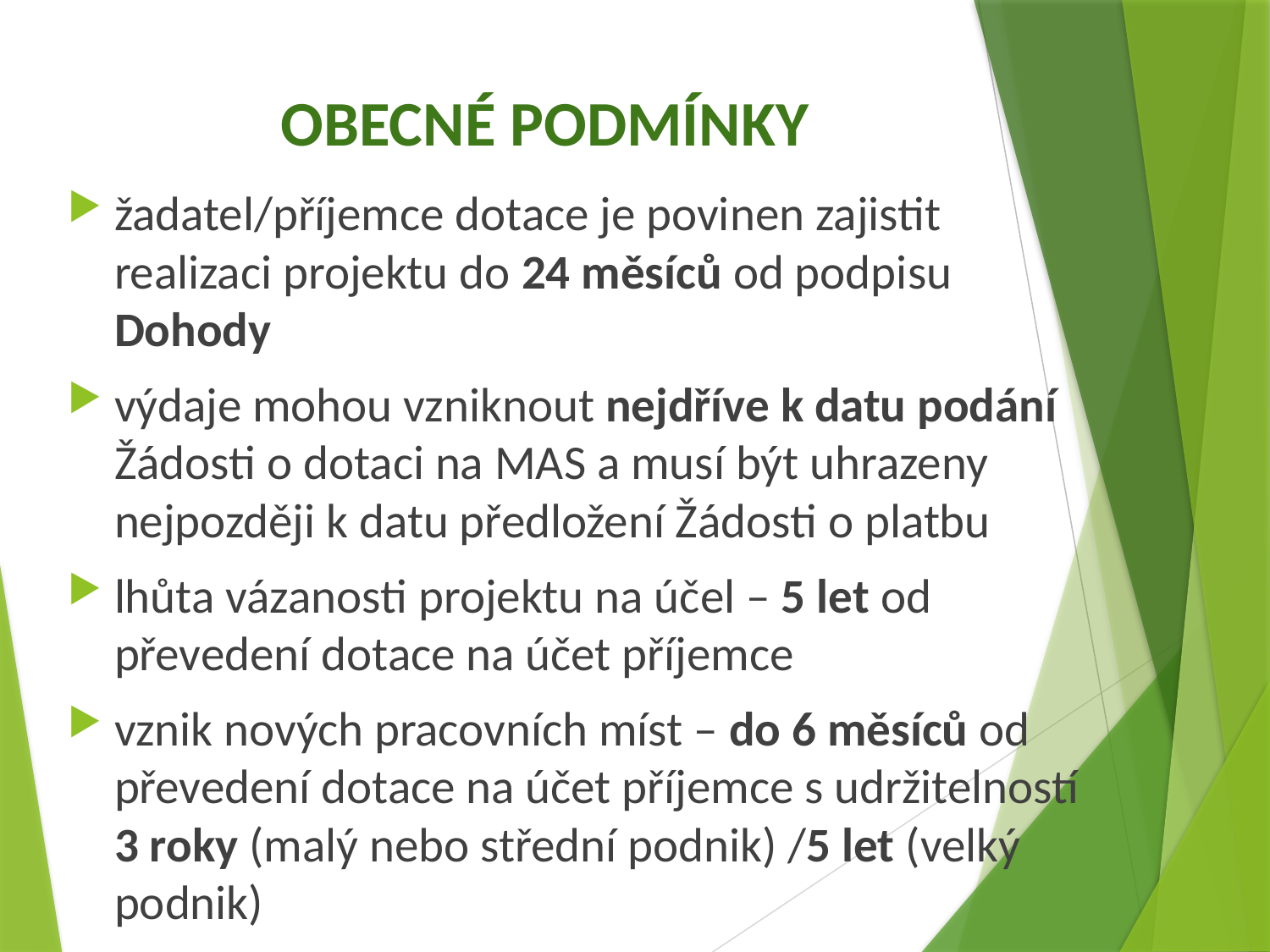

# OBECNÉ PODMÍNKY
žadatel/příjemce dotace je povinen zajistit realizaci projektu do 24 měsíců od podpisu Dohody
výdaje mohou vzniknout nejdříve k datu podání Žádosti o dotaci na MAS a musí být uhrazeny nejpozději k datu předložení Žádosti o platbu
lhůta vázanosti projektu na účel – 5 let od převedení dotace na účet příjemce
vznik nových pracovních míst – do 6 měsíců od převedení dotace na účet příjemce s udržitelností 3 roky (malý nebo střední podnik) /5 let (velký podnik)